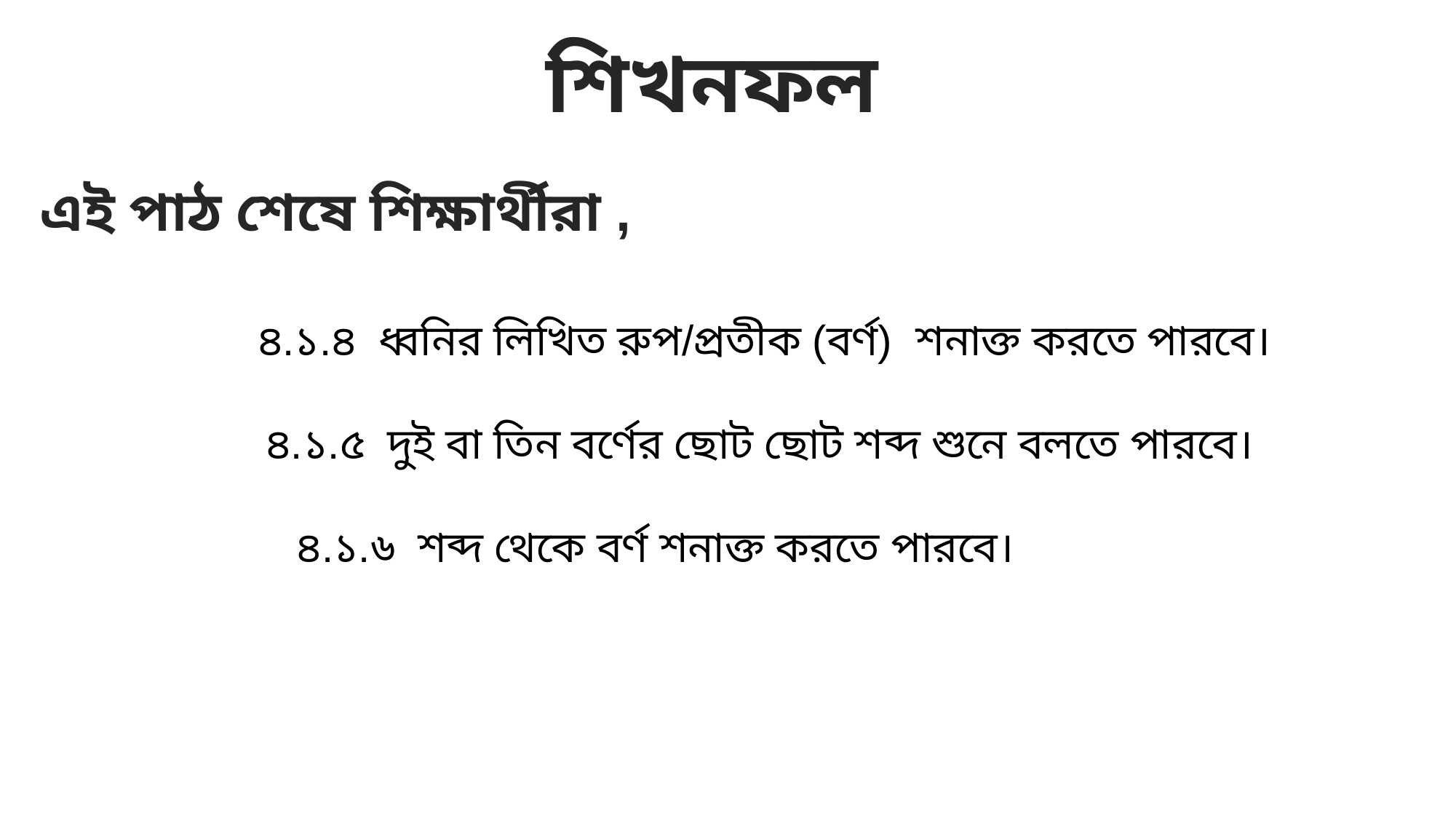

শিখনফল
এই পাঠ শেষে শিক্ষার্থীরা ,
৪.১.৪  ধ্বনির লিখিত রুপ/প্রতীক (বর্ণ)  শনাক্ত করতে পারবে।
৪.১.৫  দুই বা তিন বর্ণের ছোট ছোট শব্দ শুনে বলতে পারবে।
৪.১.৬  শব্দ থেকে বর্ণ শনাক্ত করতে পারবে।